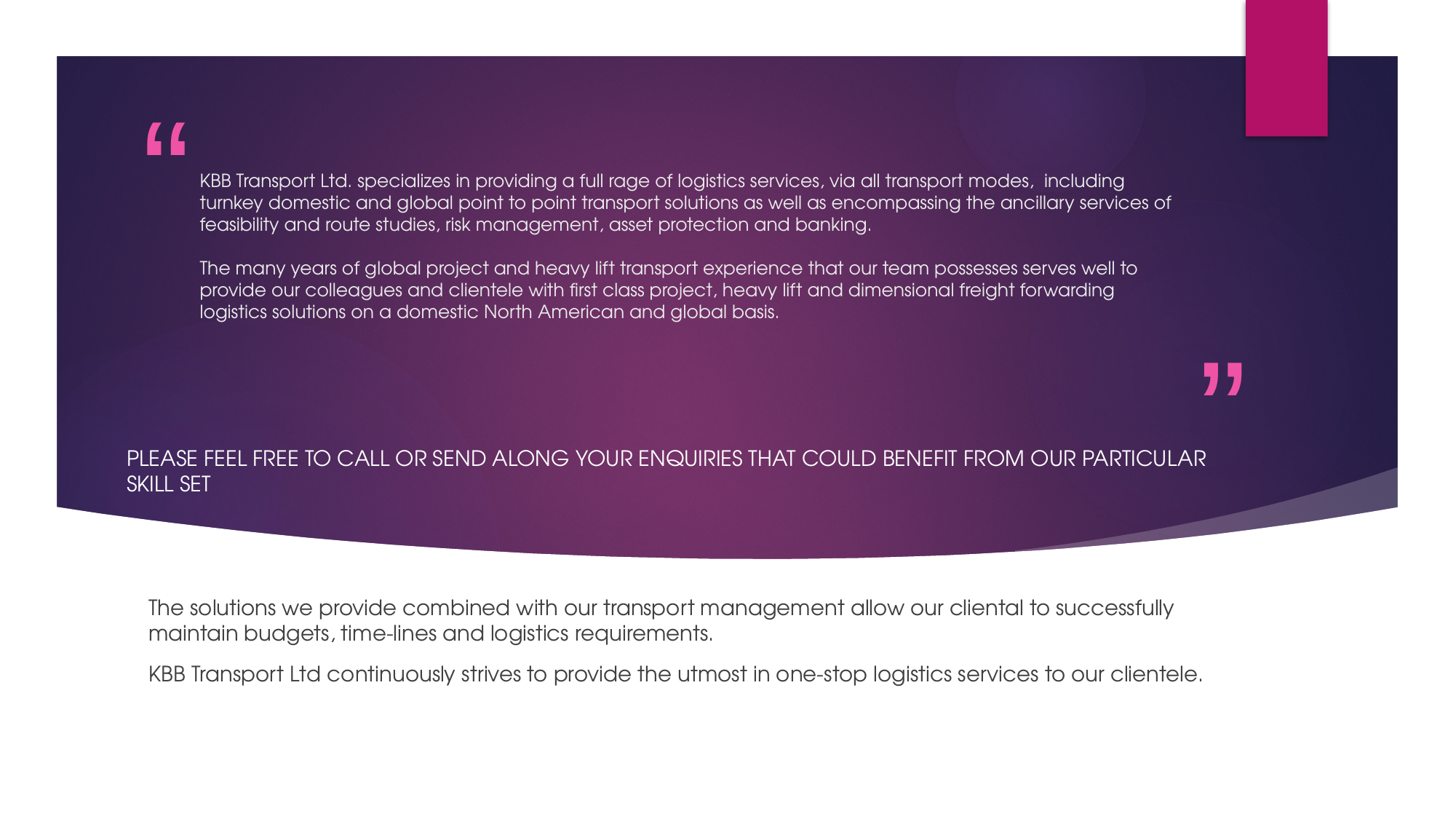

# KBB Transport Ltd. specializes in providing a full rage of logistics services, via all transport modes,  including turnkey domestic and global point to point transport solutions as well as encompassing the ancillary services of feasibility and route studies, risk management, asset protection and banking.      The many years of global project and heavy lift transport experience that our team possesses serves well to provide our colleagues and clientele with first class project, heavy lift and dimensional freight forwarding logistics solutions on a domestic North American and global basis.
Please feel free to call or send along your enquiries that could benefit from our particular skill set
The solutions we provide combined with our transport management allow our cliental to successfully maintain budgets, time-lines and logistics requirements.
KBB Transport Ltd continuously strives to provide the utmost in one-stop logistics services to our clientele.